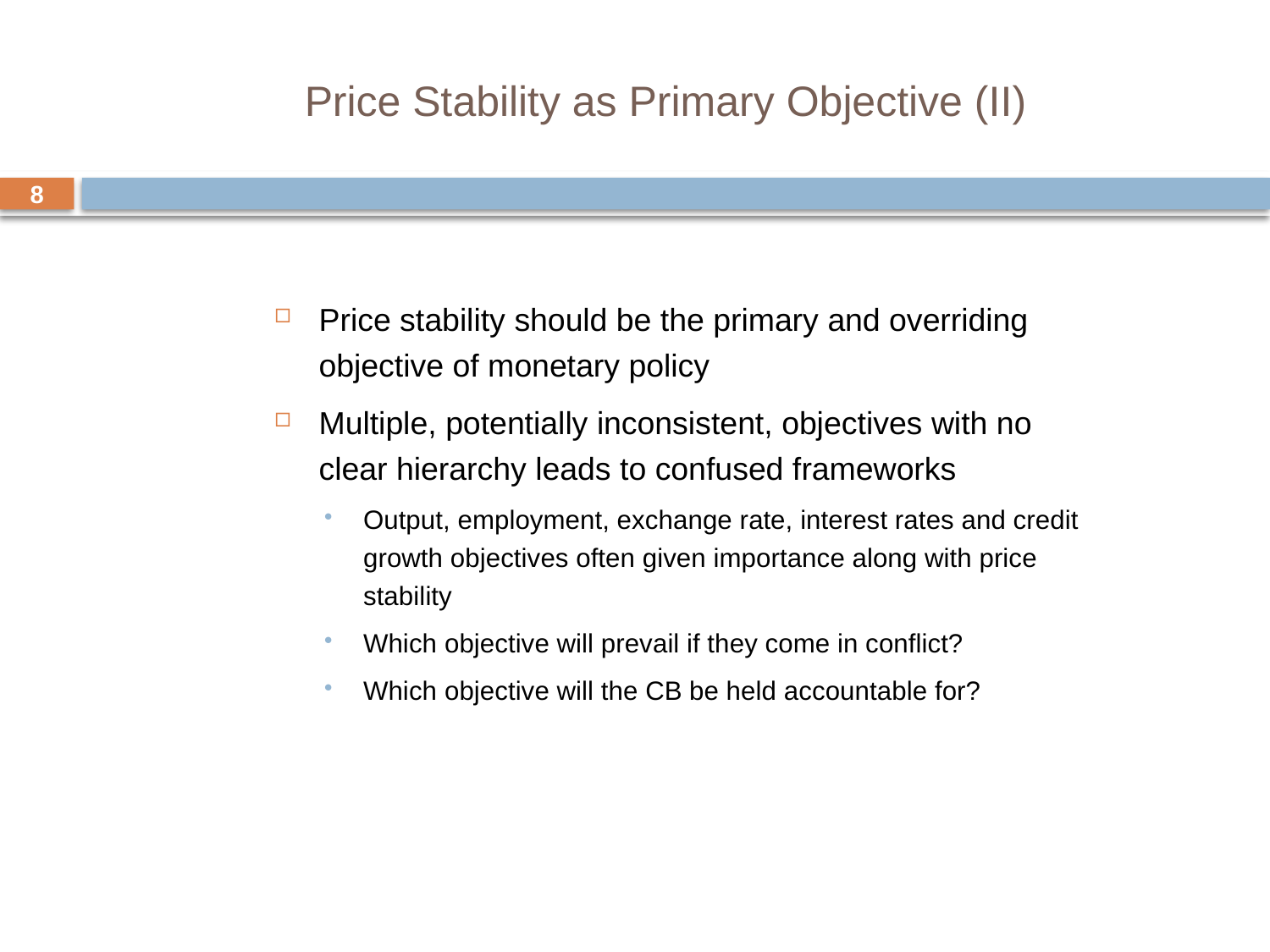

# Price Stability as Primary Objective (II)

8
Price stability should be the primary and overriding objective of monetary policy
Multiple, potentially inconsistent, objectives with no clear hierarchy leads to confused frameworks
Output, employment, exchange rate, interest rates and credit growth objectives often given importance along with price stability
Which objective will prevail if they come in conflict?
Which objective will the CB be held accountable for?